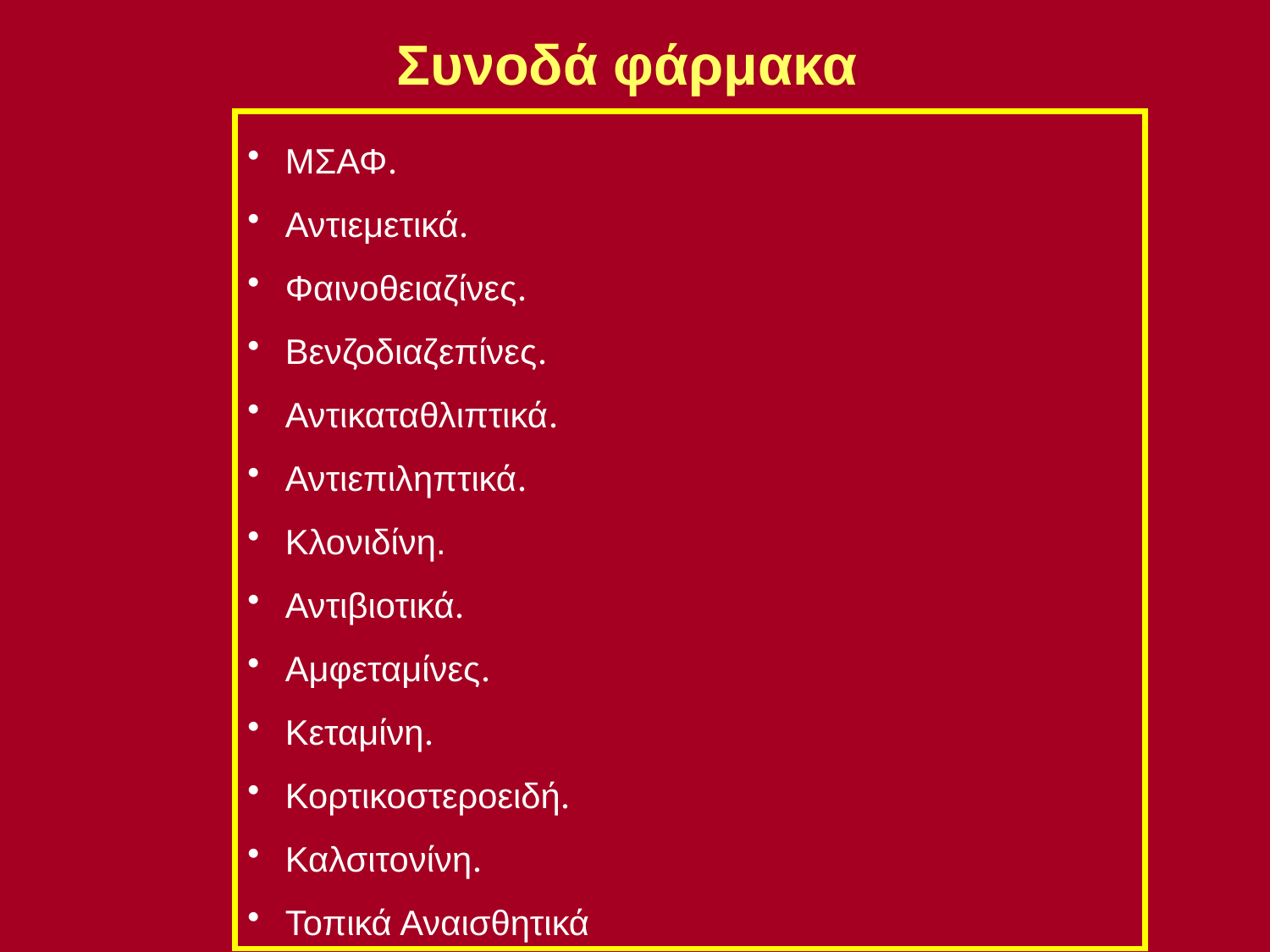

# Συνοδά φάρμακα
ΜΣΑΦ.
Αντιεμετικά.
Φαινοθειαζίνες.
Βενζοδιαζεπίνες.
Αντικαταθλιπτικά.
Αντιεπιληπτικά.
Κλονιδίνη.
Αντιβιοτικά.
Αμφεταμίνες.
Κεταμίνη.
Κορτικοστεροειδή.
Καλσιτονίνη.
Τοπικά Αναισθητικά